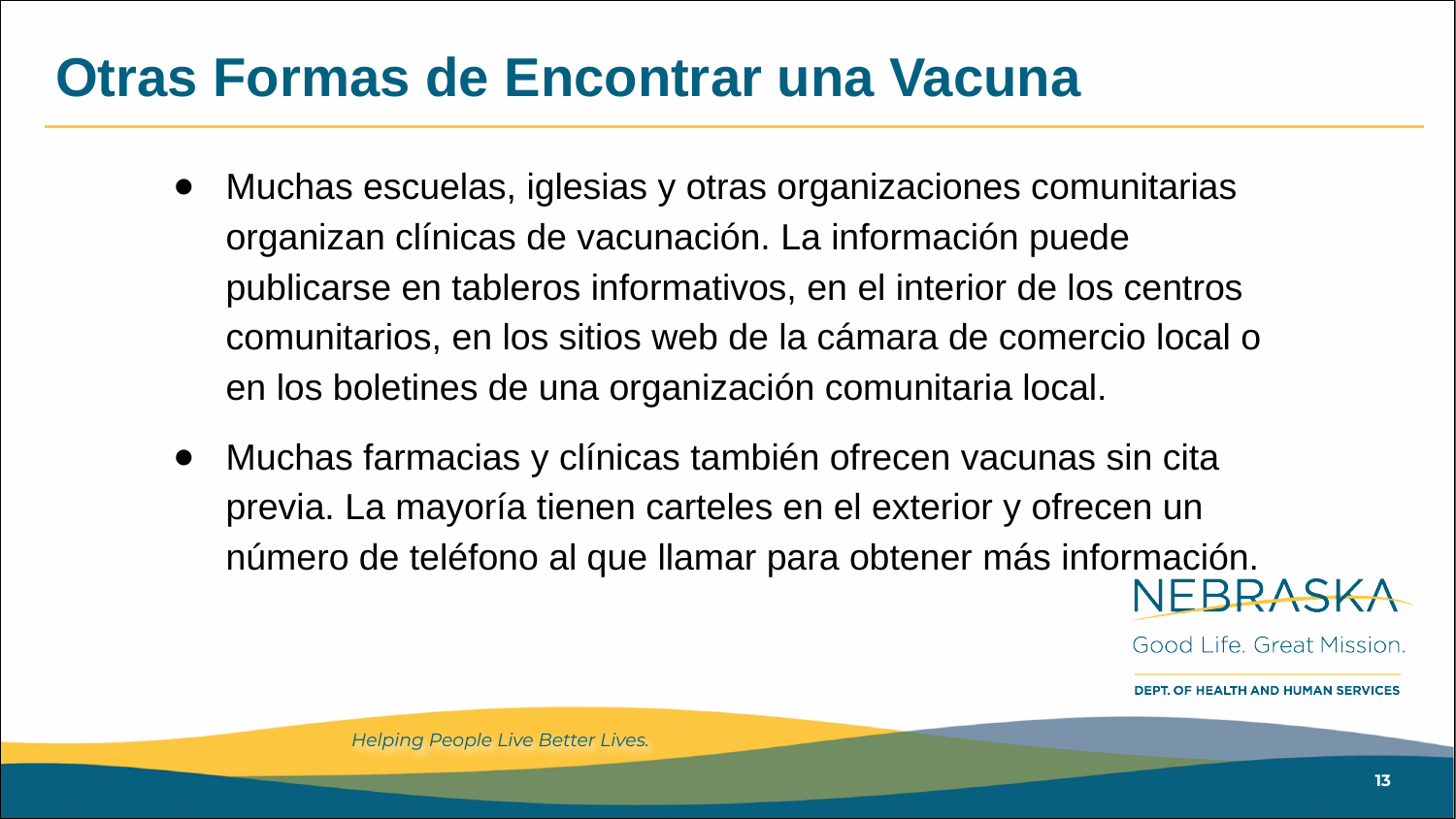

# Otras Formas de Encontrar una Vacuna
Muchas escuelas, iglesias y otras organizaciones comunitarias organizan clínicas de vacunación. La información puede publicarse en tableros informativos, en el interior de los centros comunitarios, en los sitios web de la cámara de comercio local o en los boletines de una organización comunitaria local.
Muchas farmacias y clínicas también ofrecen vacunas sin cita previa. La mayoría tienen carteles en el exterior y ofrecen un número de teléfono al que llamar para obtener más información.